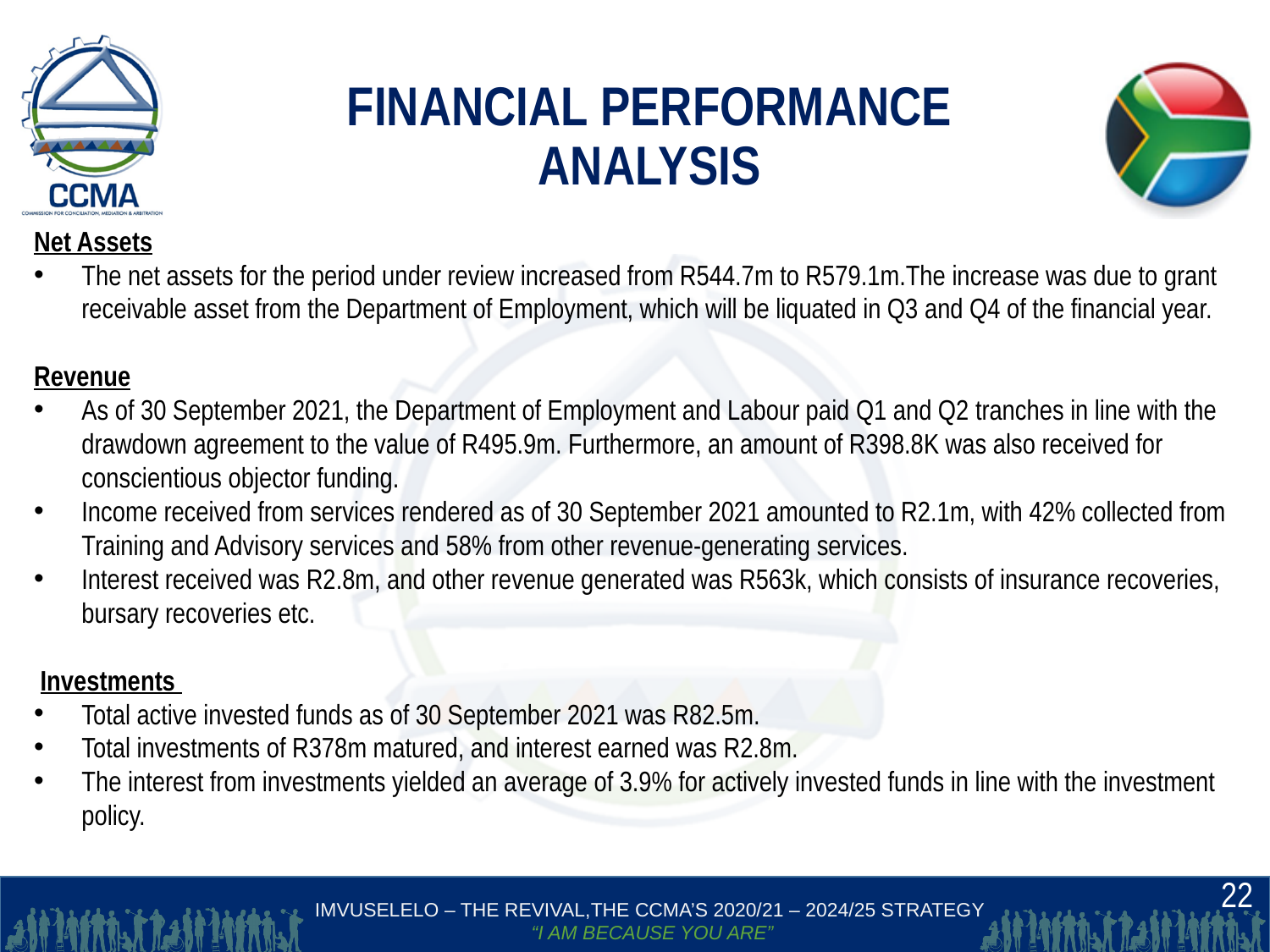

# FINANCIAL PERFORMANCE ANALYSIS
Net Assets
The net assets for the period under review increased from R544.7m to R579.1m.The increase was due to grant receivable asset from the Department of Employment, which will be liquated in Q3 and Q4 of the financial year.

Revenue
As of 30 September 2021, the Department of Employment and Labour paid Q1 and Q2 tranches in line with the drawdown agreement to the value of R495.9m. Furthermore, an amount of R398.8K was also received for conscientious objector funding.
Income received from services rendered as of 30 September 2021 amounted to R2.1m, with 42% collected from Training and Advisory services and 58% from other revenue-generating services.
Interest received was R2.8m, and other revenue generated was R563k, which consists of insurance recoveries, bursary recoveries etc.

 Investments
Total active invested funds as of 30 September 2021 was R82.5m.
Total investments of R378m matured, and interest earned was R2.8m.
The interest from investments yielded an average of 3.9% for actively invested funds in line with the investment policy.

22